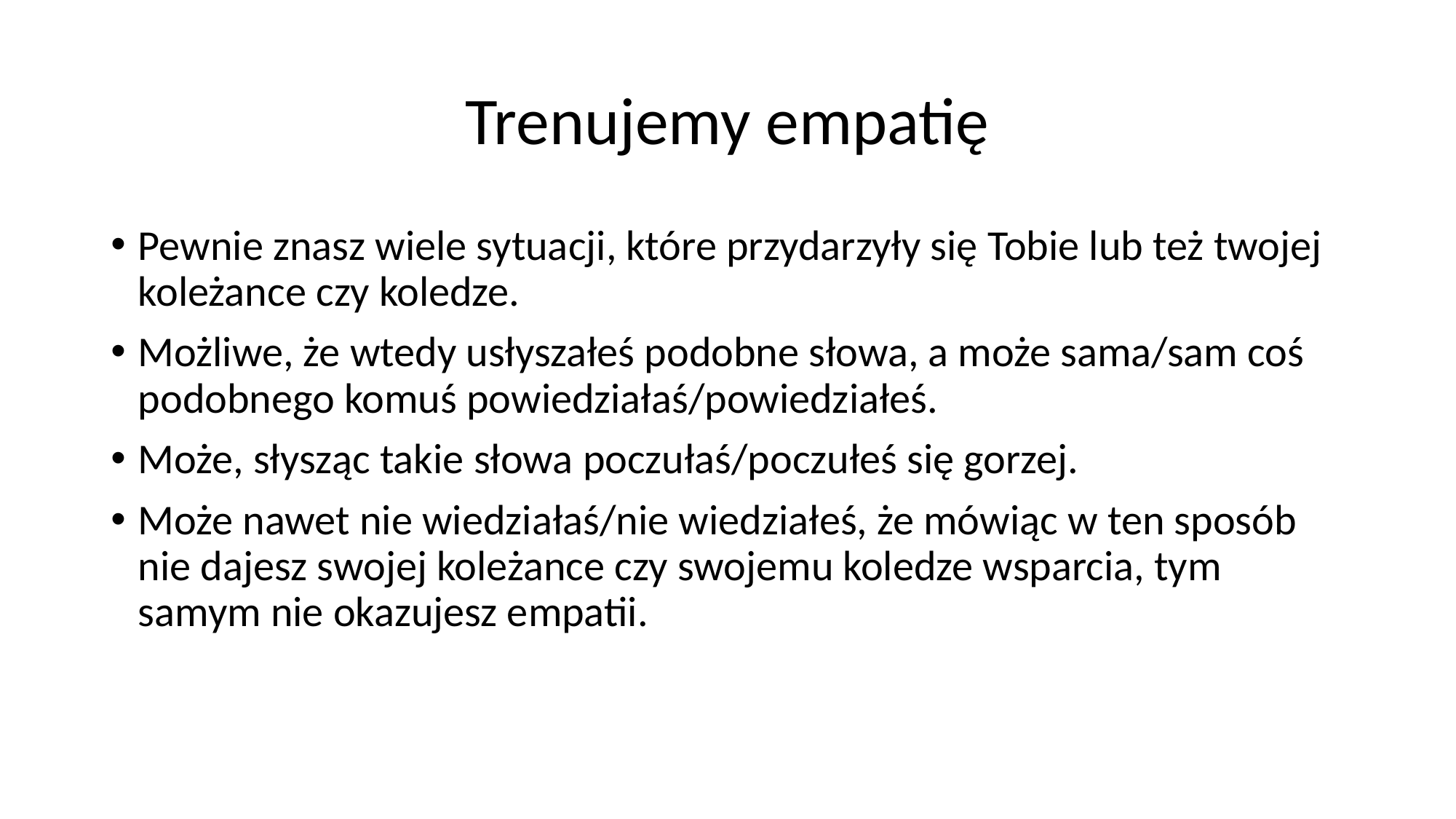

# Trenujemy empatię
Pewnie znasz wiele sytuacji, które przydarzyły się Tobie lub też twojej koleżance czy koledze.
Możliwe, że wtedy usłyszałeś podobne słowa, a może sama/sam coś podobnego komuś powiedziałaś/powiedziałeś.
Może, słysząc takie słowa poczułaś/poczułeś się gorzej.
Może nawet nie wiedziałaś/nie wiedziałeś, że mówiąc w ten sposób nie dajesz swojej koleżance czy swojemu koledze wsparcia, tym samym nie okazujesz empatii.